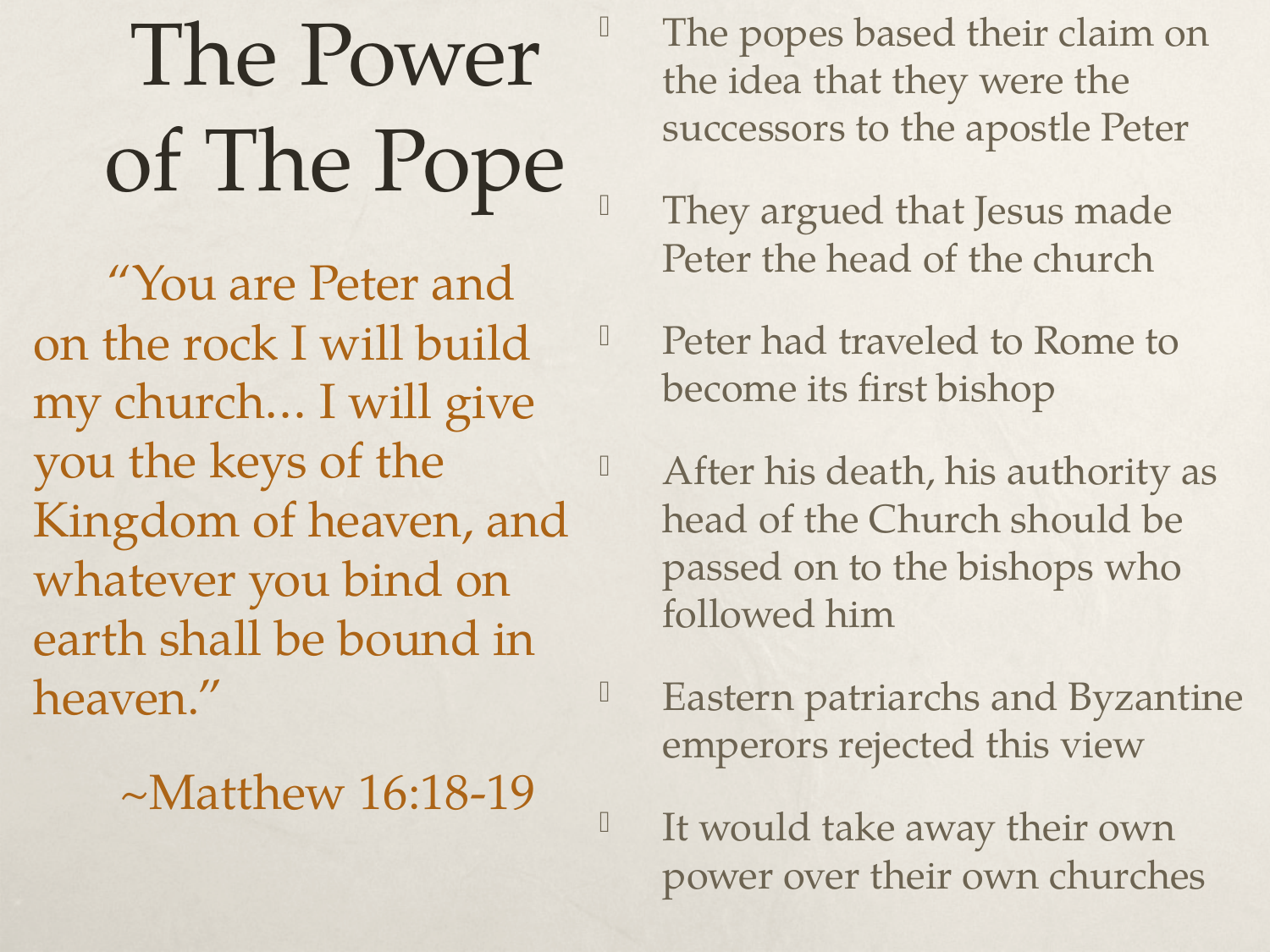

The popes based their claim on the idea that they were the successors to the apostle Peter
They argued that Jesus made Peter the head of the church
Peter had traveled to Rome to become its first bishop
After his death, his authority as head of the Church should be passed on to the bishops who followed him
Eastern patriarchs and Byzantine emperors rejected this view
It would take away their own power over their own churches
# The Power of The Pope
      “You are Peter and on the rock I will build my church… I will give you the keys of the Kingdom of heaven, and whatever you bind on earth shall be bound in heaven.”
       ~Matthew 16:18-19